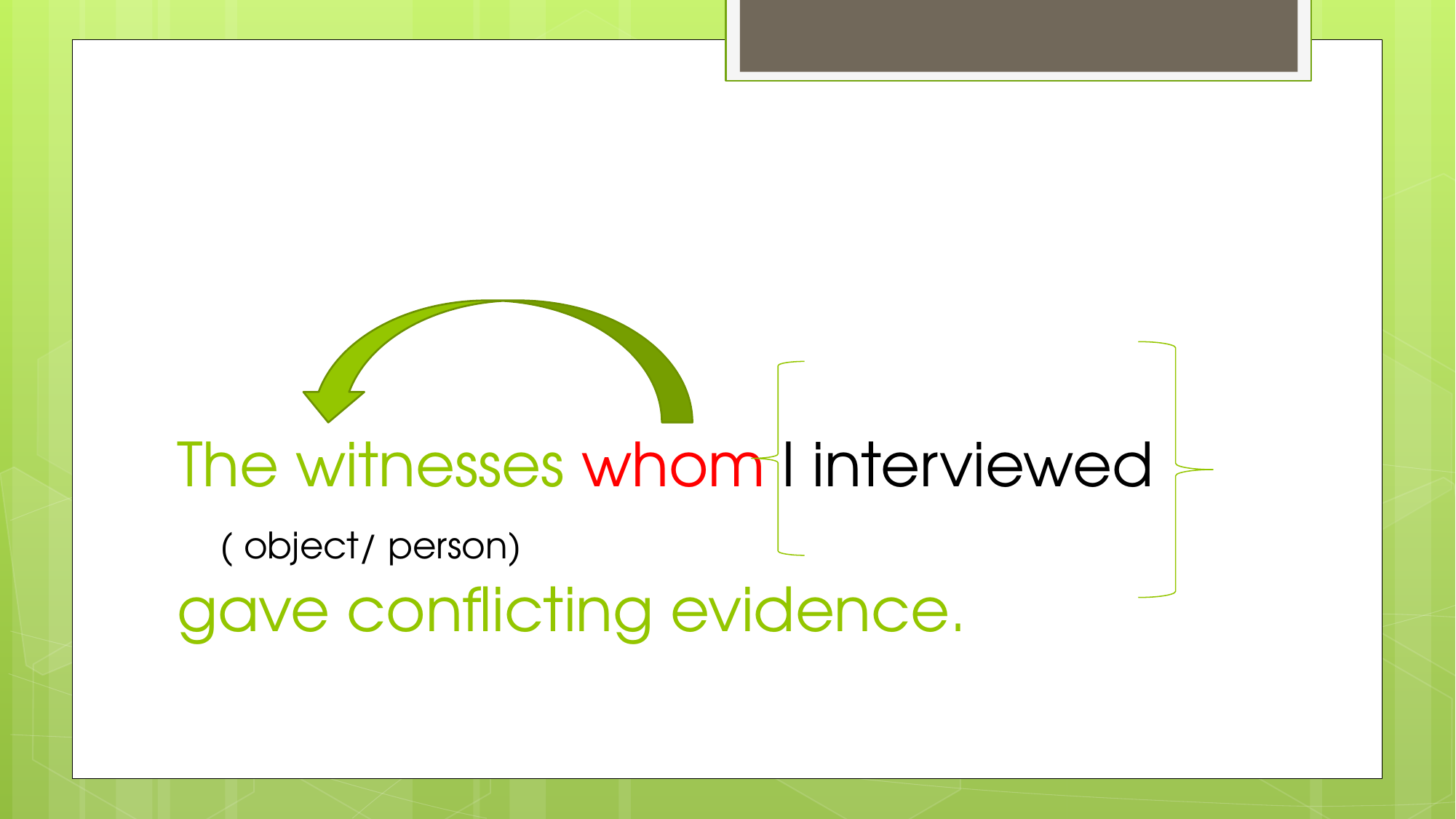

# The witnesses whom I interviewed ( object/ person) gave conflicting evidence.